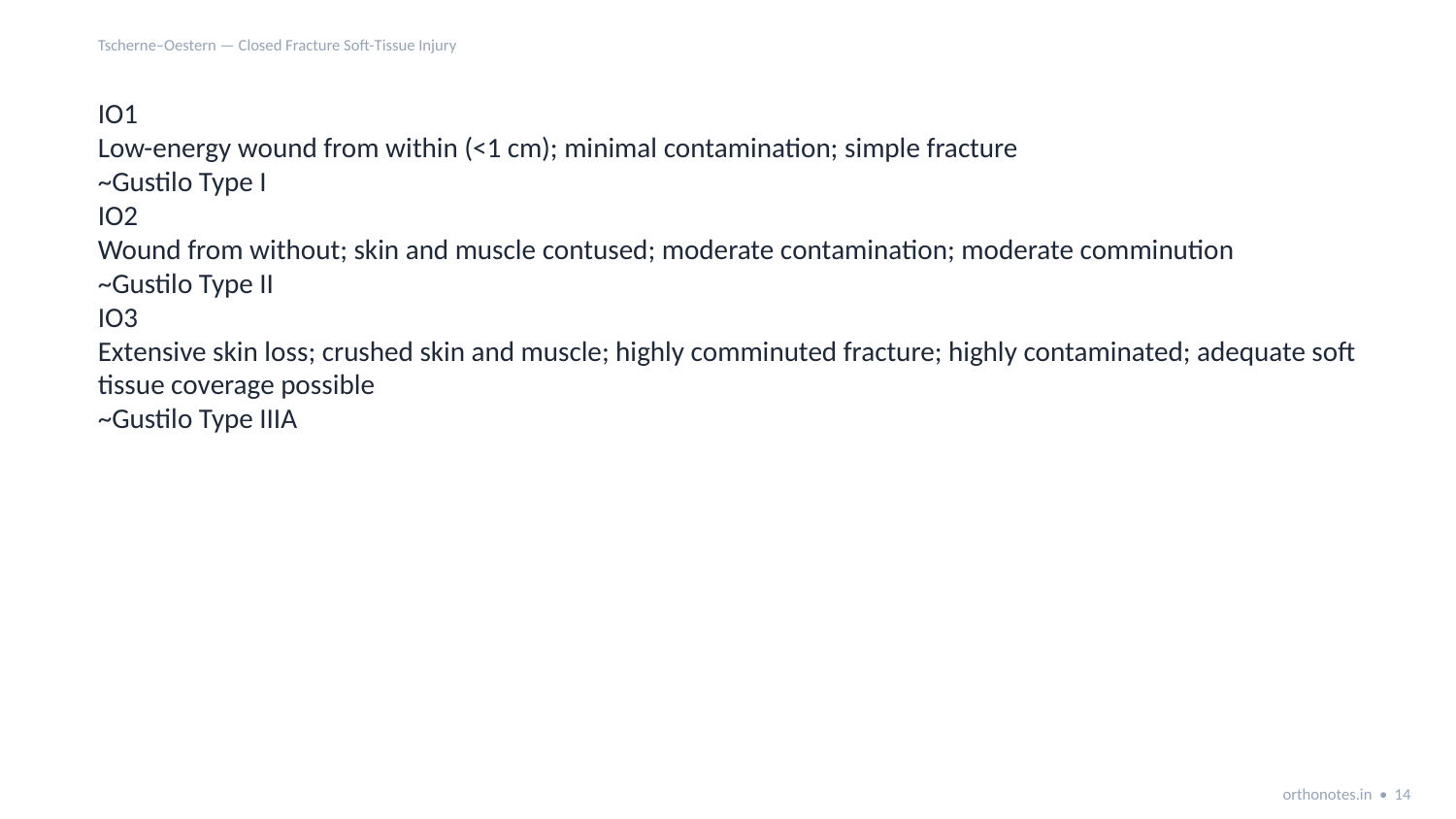

Tscherne–Oestern — Closed Fracture Soft-Tissue Injury
IO1
Low-energy wound from within (<1 cm); minimal contamination; simple fracture
~Gustilo Type I
IO2
Wound from without; skin and muscle contused; moderate contamination; moderate comminution
~Gustilo Type II
IO3
Extensive skin loss; crushed skin and muscle; highly comminuted fracture; highly contaminated; adequate soft tissue coverage possible
~Gustilo Type IIIA
orthonotes.in  •  14